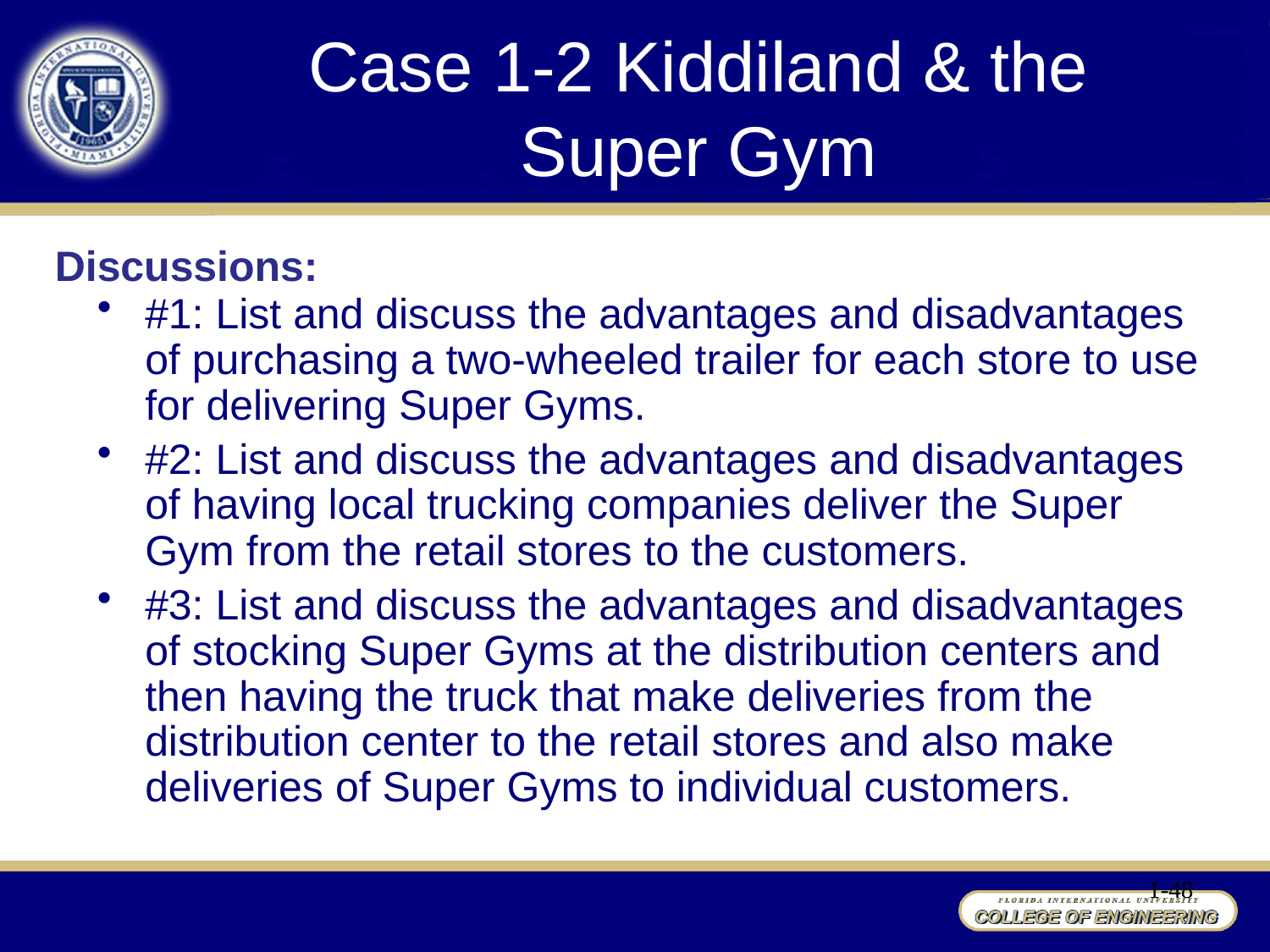

Case 1-2 Kiddiland & the Super Gym
Discussions:
#1: List and discuss the advantages and disadvantages of purchasing a two-wheeled trailer for each store to use for delivering Super Gyms.
#2: List and discuss the advantages and disadvantages of having local trucking companies deliver the Super Gym from the retail stores to the customers.
#3: List and discuss the advantages and disadvantages of stocking Super Gyms at the distribution centers and then having the truck that make deliveries from the distribution center to the retail stores and also make deliveries of Super Gyms to individual customers.
1-48